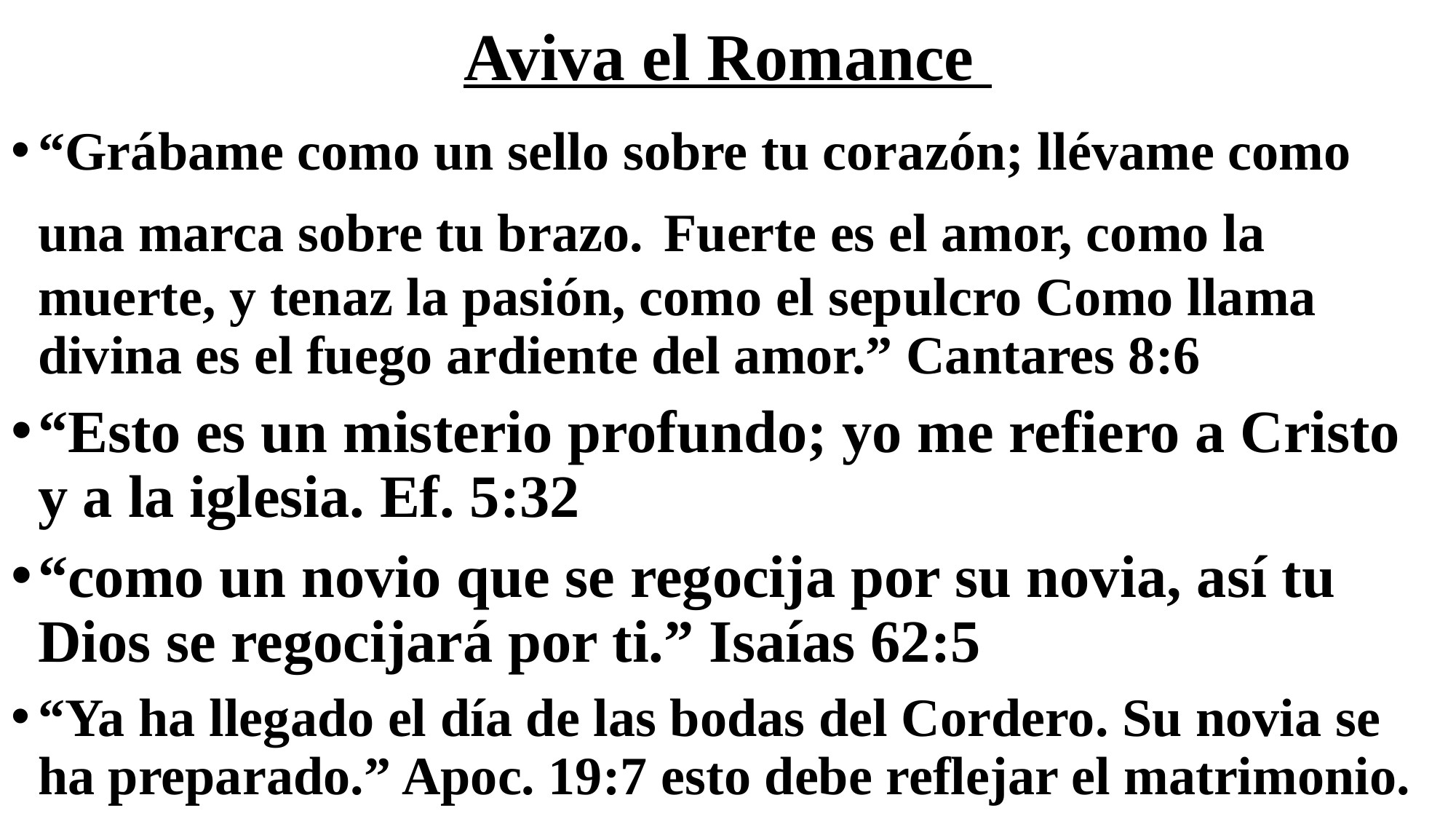

# Aviva el Romance
“Grábame como un sello sobre tu corazón; llévame como una marca sobre tu brazo. Fuerte es el amor, como la muerte, y tenaz la pasión, como el sepulcro Como llama divina es el fuego ardiente del amor.” Cantares 8:6
“Esto es un misterio profundo; yo me refiero a Cristo y a la iglesia. Ef. 5:32
“como un novio que se regocija por su novia, así tu Dios se regocijará por ti.” Isaías 62:5
“Ya ha llegado el día de las bodas del Cordero. Su novia se ha preparado.” Apoc. 19:7 esto debe reflejar el matrimonio.